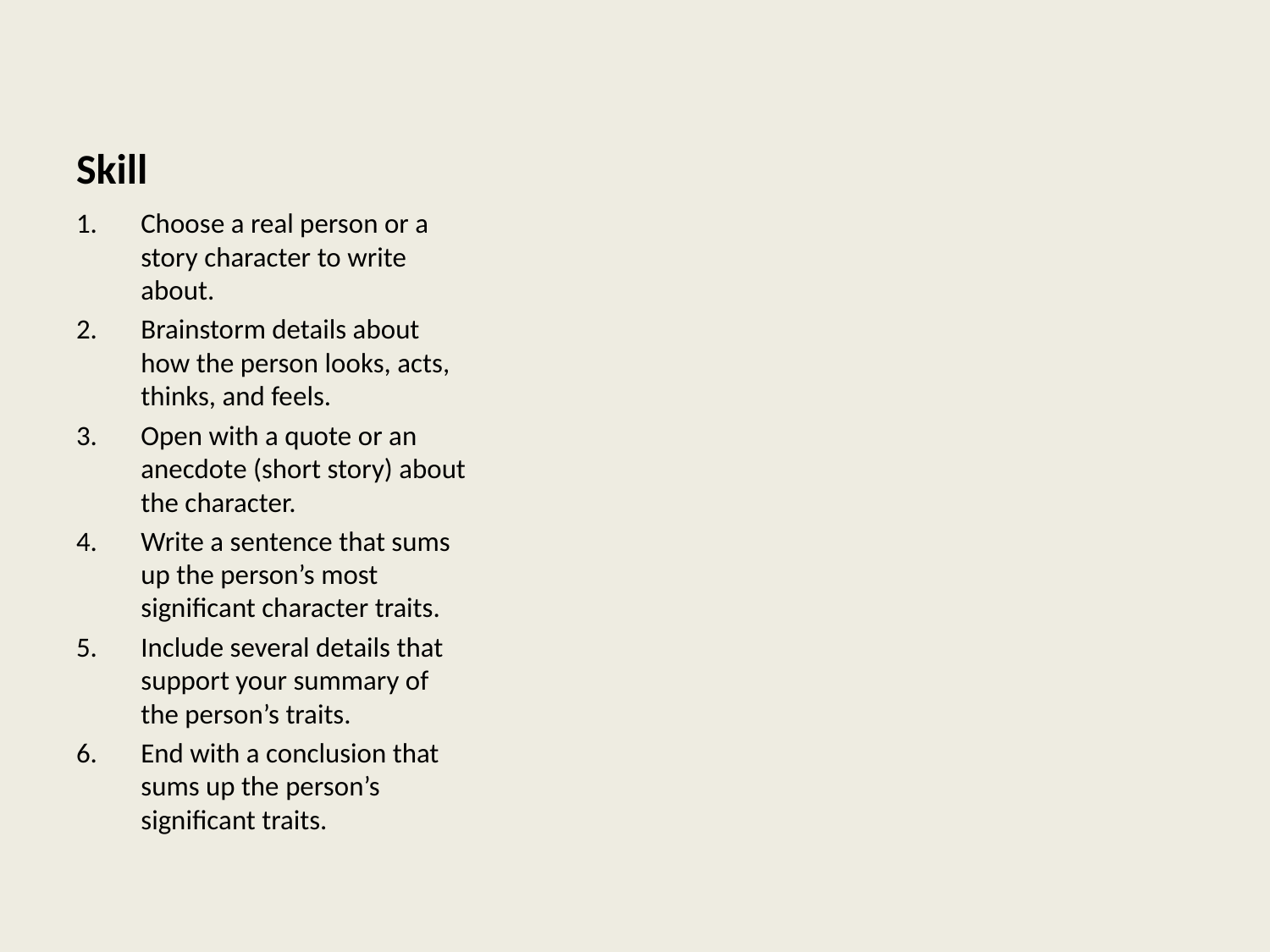

# Skill

Choose a real person or a story character to write about.
Brainstorm details about how the person looks, acts, thinks, and feels.
Open with a quote or an anecdote (short story) about the character.
Write a sentence that sums up the person’s most significant character traits.
Include several details that support your summary of the person’s traits.
End with a conclusion that sums up the person’s significant traits.